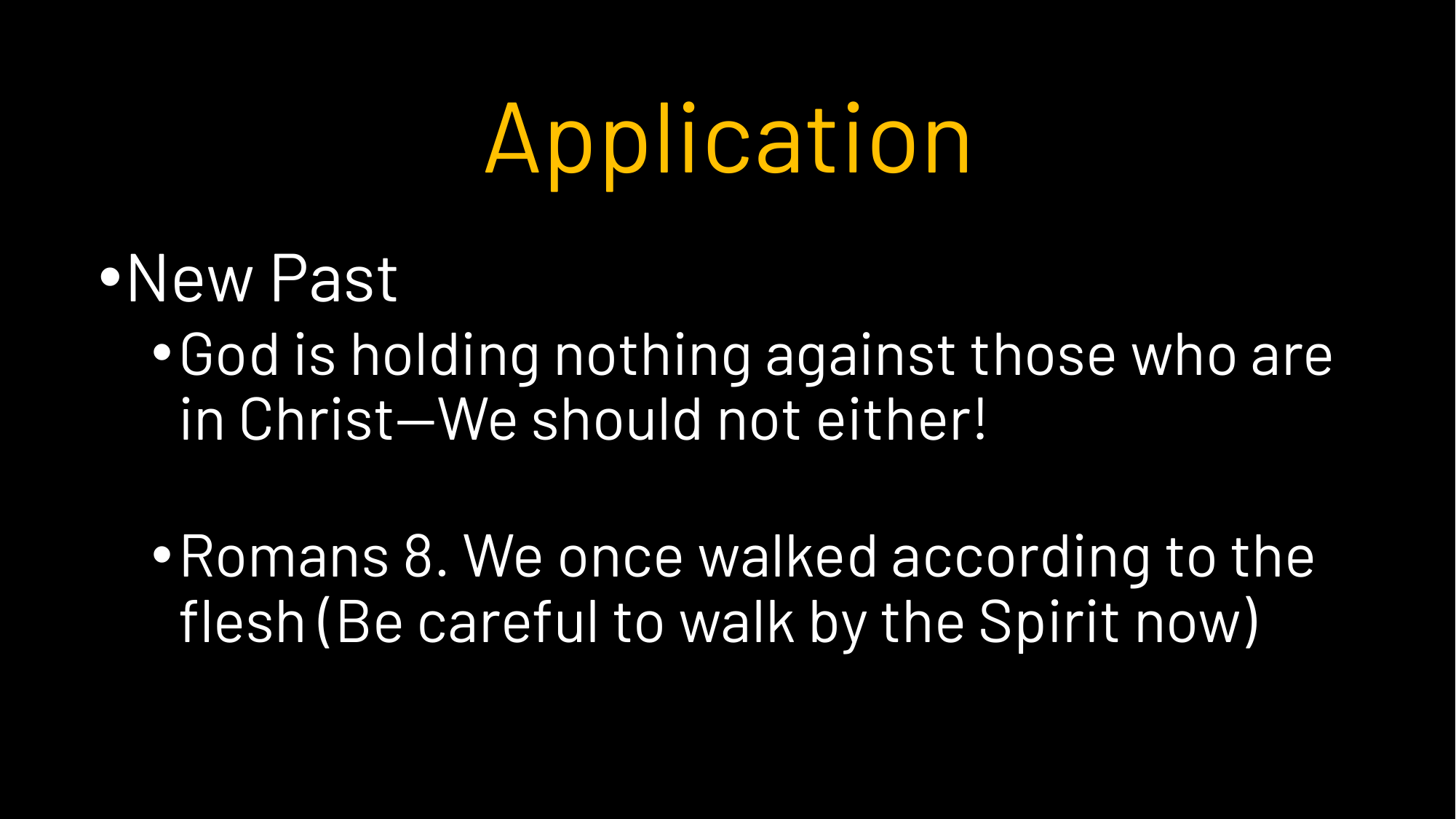

# Application
New Past
God is holding nothing against those who are in Christ—We should not either!
Romans 8. We once walked according to the flesh (Be careful to walk by the Spirit now)